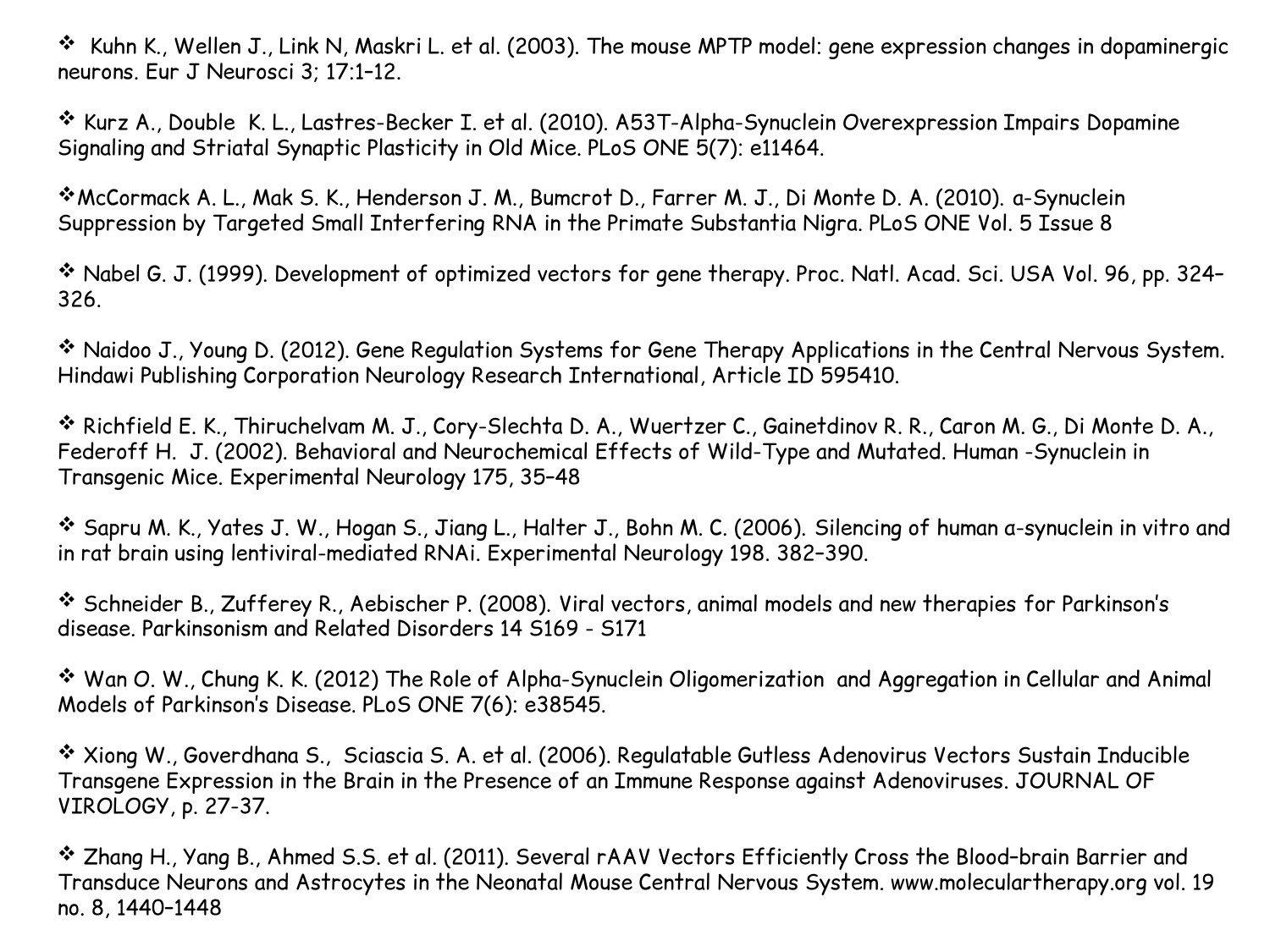

Kuhn K., Wellen J., Link N, Maskri L. et al. (2003). The mouse MPTP model: gene expression changes in dopaminergic neurons. Eur J Neurosci 3; 17:1–12.

 Kurz A., Double  K. L., Lastres-Becker I. et al. (2010). A53T-Alpha-Synuclein Overexpression Impairs Dopamine Signaling and Striatal Synaptic Plasticity in Old Mice. PLoS ONE 5(7): e11464.

McCormack A. L., Mak S. K., Henderson J. M., Bumcrot D., Farrer M. J., Di Monte D. A. (2010). a-Synuclein Suppression by Targeted Small Interfering RNA in the Primate Substantia Nigra. PLoS ONE Vol. 5 Issue 8

 Nabel G. J. (1999). Development of optimized vectors for gene therapy. Proc. Natl. Acad. Sci. USA Vol. 96, pp. 324–326.

 Naidoo J., Young D. (2012). Gene Regulation Systems for Gene Therapy Applications in the Central Nervous System. Hindawi Publishing Corporation Neurology Research International, Article ID 595410.

 Richfield E. K., Thiruchelvam M. J., Cory-Slechta D. A., Wuertzer C., Gainetdinov R. R., Caron M. G., Di Monte D. A., Federoff H.  J. (2002). Behavioral and Neurochemical Effects of Wild-Type and Mutated. Human -Synuclein in Transgenic Mice. Experimental Neurology 175, 35–48

 Sapru M. K., Yates J. W., Hogan S., Jiang L., Halter J., Bohn M. C. (2006). Silencing of human α-synuclein in vitro and in rat brain using lentiviral-mediated RNAi. Experimental Neurology 198. 382–390.

 Schneider B., Zufferey R., Aebischer P. (2008). Viral vectors, animal models and new therapies for Parkinson’s disease. Parkinsonism and Related Disorders 14 S169 - S171

 Wan O. W., Chung K. K. (2012) The Role of Alpha-Synuclein Oligomerization  and Aggregation in Cellular and Animal Models of Parkinson’s Disease. PLoS ONE 7(6): e38545.

 Xiong W., Goverdhana S.,  Sciascia S. A. et al. (2006). Regulatable Gutless Adenovirus Vectors Sustain Inducible Transgene Expression in the Brain in the Presence of an Immune Response against Adenoviruses. JOURNAL OF VIROLOGY, p. 27-37.

 Zhang H., Yang B., Ahmed S.S. et al. (2011). Several rAAV Vectors Efficiently Cross the Blood–brain Barrier and Transduce Neurons and Astrocytes in the Neonatal Mouse Central Nervous System. www.moleculartherapy.org vol. 19 no. 8, 1440–1448